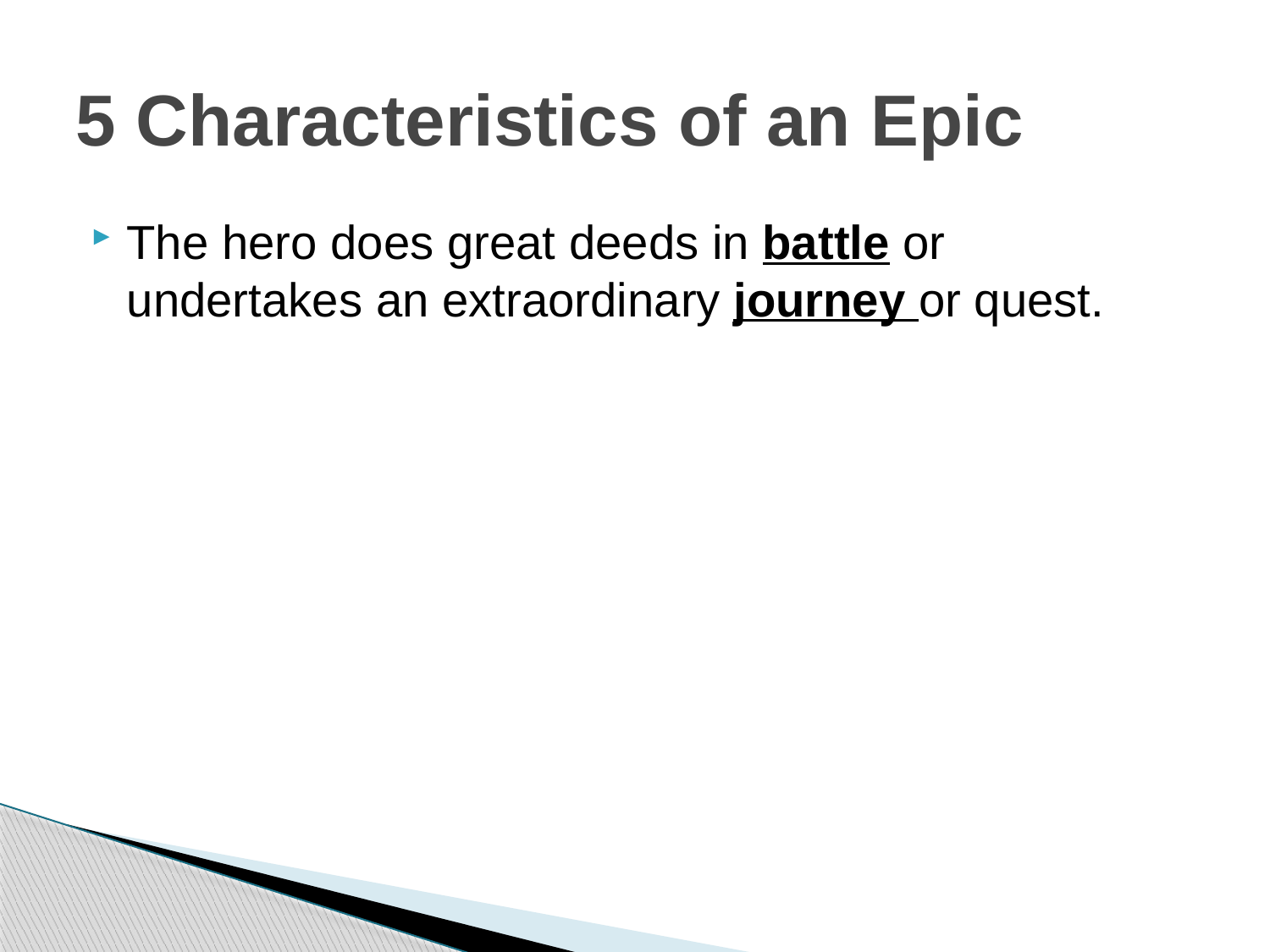

# 5 Characteristics of an Epic
The hero does great deeds in battle or undertakes an extraordinary journey or quest.